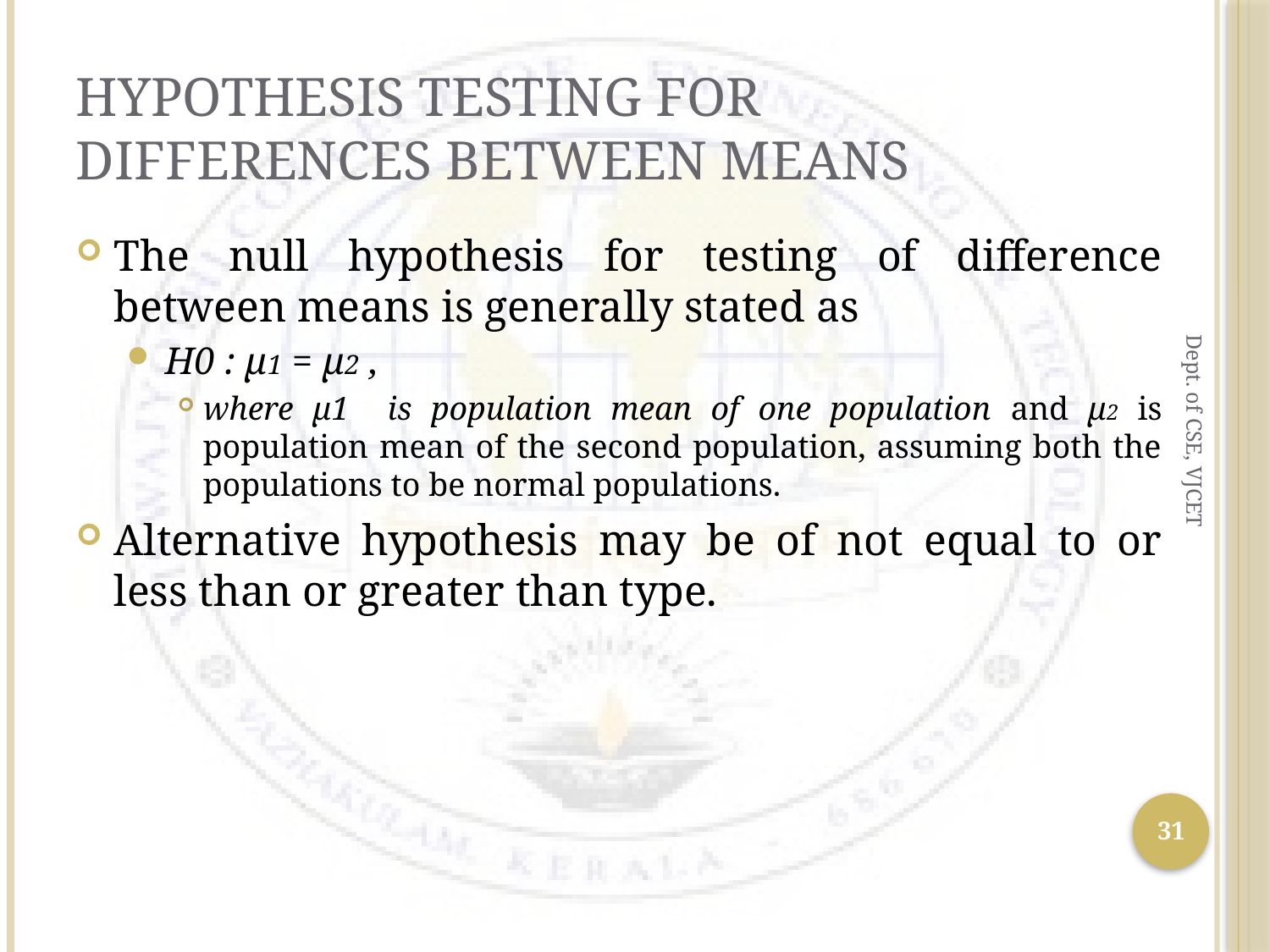

# Hypothesis Testing for Differences Between Means
The null hypothesis for testing of difference between means is generally stated as
H0 : µ1 = µ2 ,
where µ1  is population mean of one population and µ2 is population mean of the second population, assuming both the populations to be normal populations.
Alternative hypothesis may be of not equal to or less than or greater than type.

Dept. of CSE, VJCET
31